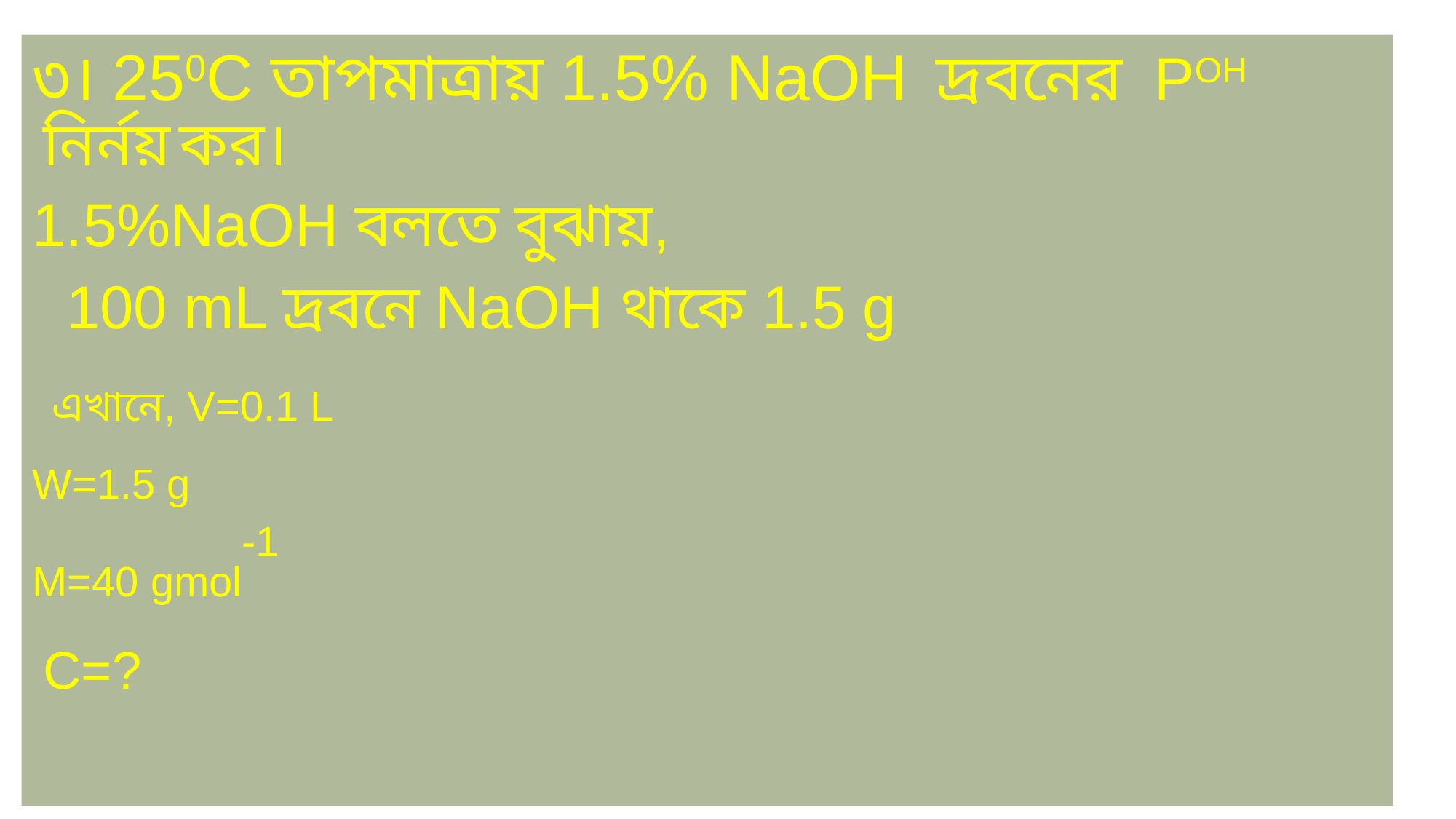

৩। 250C তাপমাত্রায় 1.5% NaOH  দ্রবনের  POH  নির্নয় কর।
1.5%NaOH বলতে বুঝায়,
  100 mL দ্রবনে NaOH থাকে 1.5 g
	 এখানে, V=0.1 L
W=1.5 g
M=40 gmol-1
	C=?